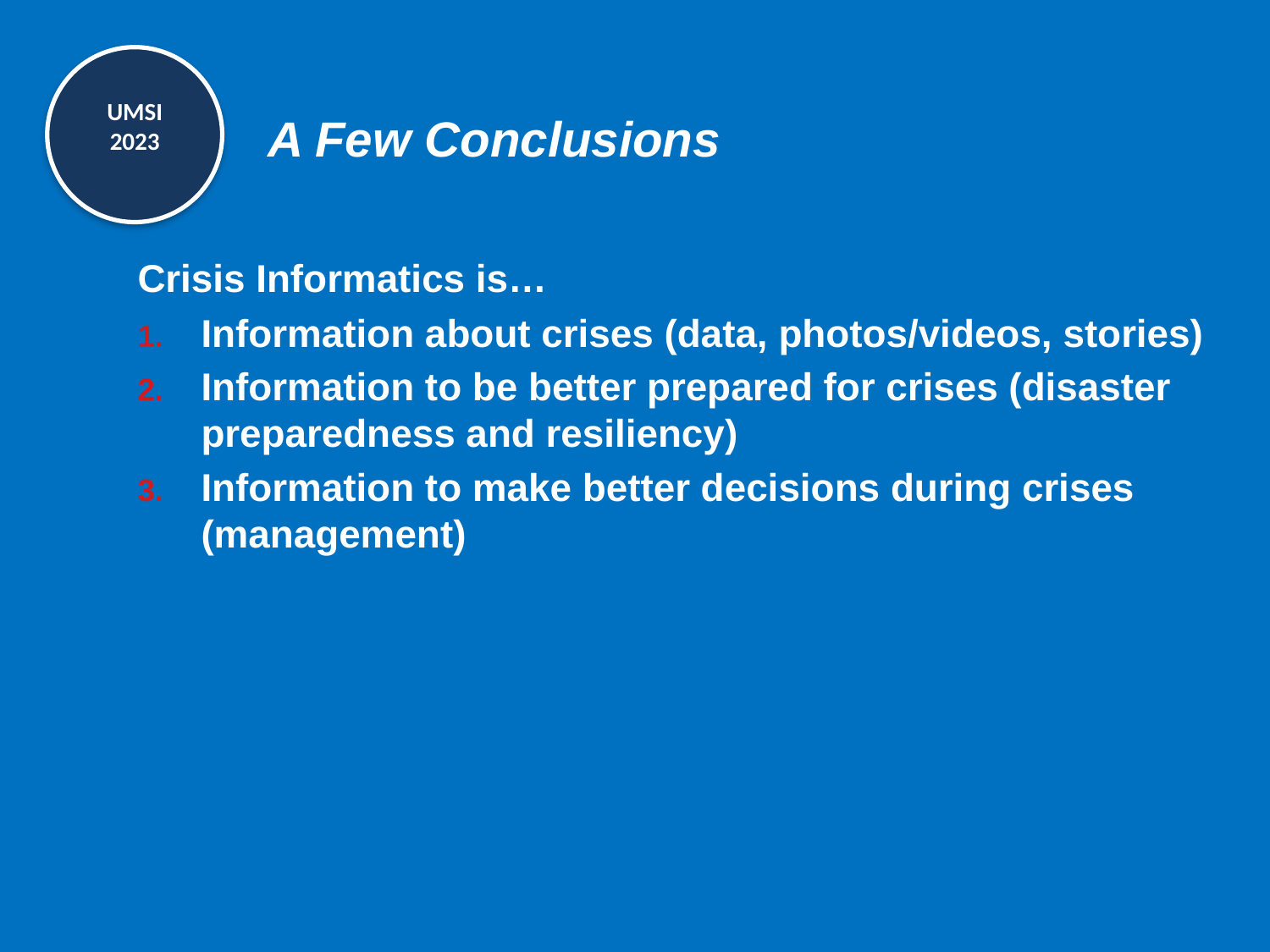

# A Few Conclusions
Crisis Informatics is…
Information about crises (data, photos/videos, stories)
Information to be better prepared for crises (disaster preparedness and resiliency)
Information to make better decisions during crises (management)